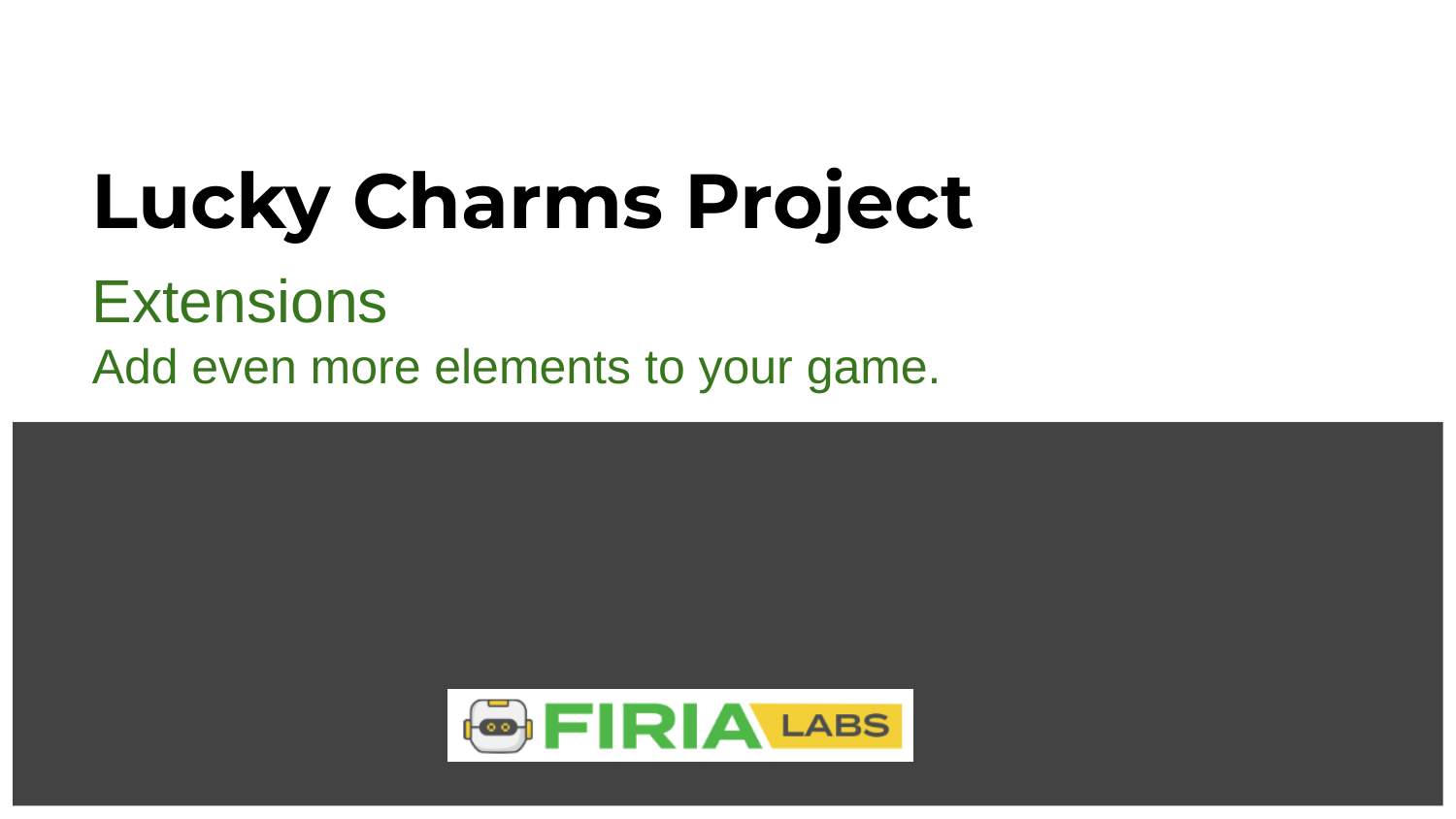

# Lucky Charms Project
Extensions
Add even more elements to your game.